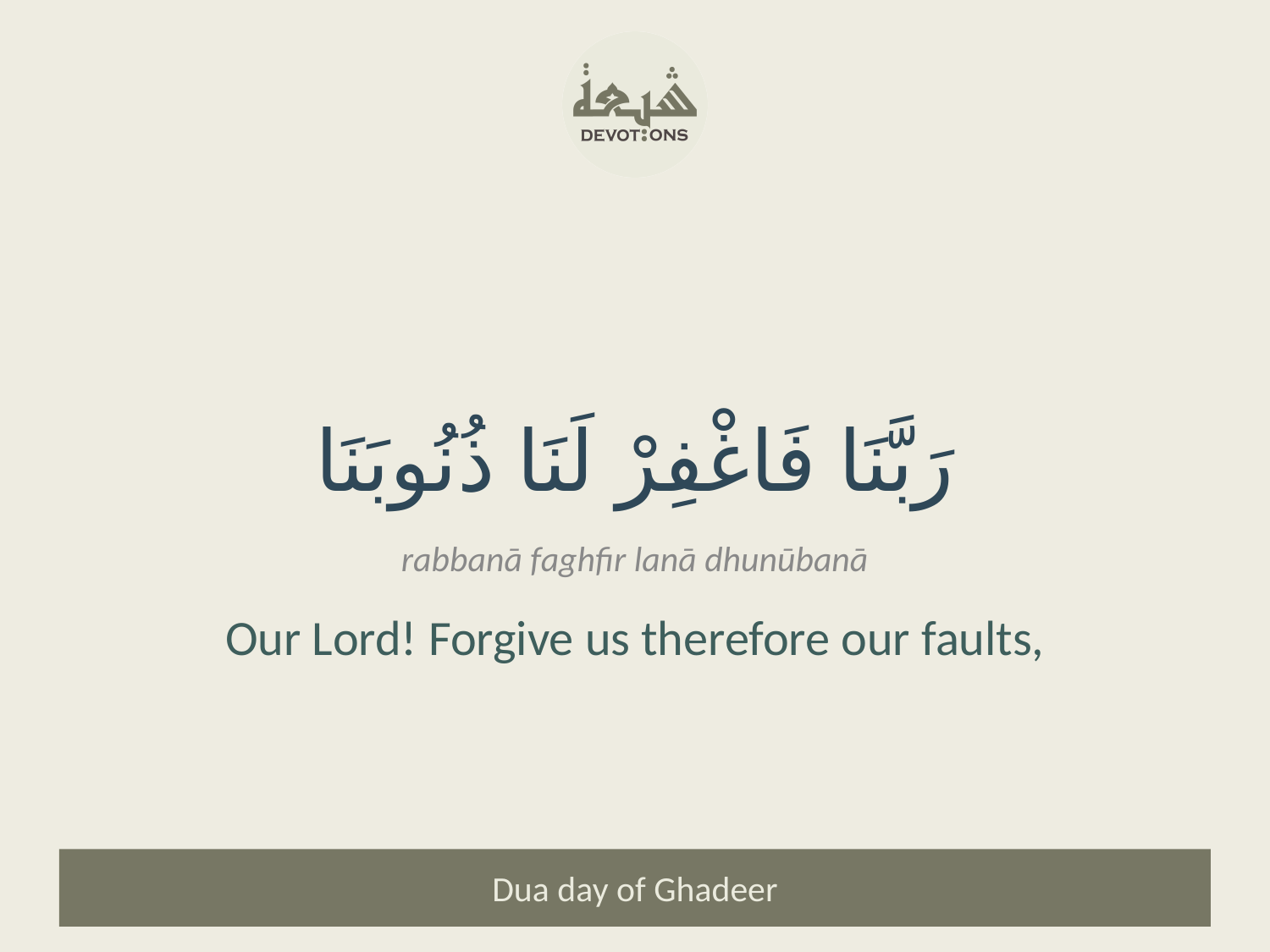

رَبَّنَا فَاغْفِرْ لَنَا ذُنُوبَنَا
rabbanā faghfir lanā dhunūbanā
Our Lord! Forgive us therefore our faults,
Dua day of Ghadeer